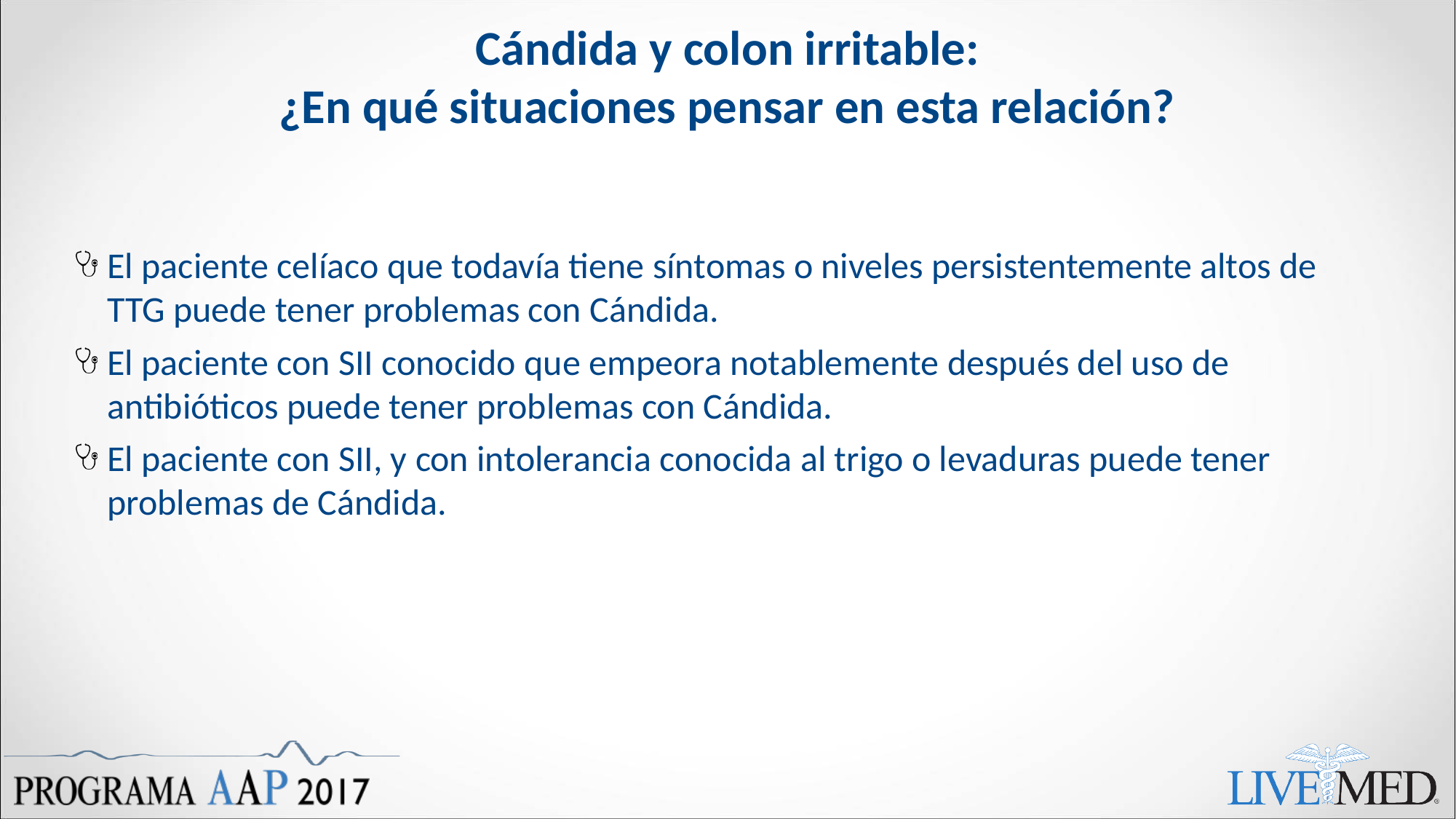

# Cándida y colon irritable: ¿En qué situaciones pensar en esta relación?
El paciente celíaco que todavía tiene síntomas o niveles persistentemente altos de TTG puede tener problemas con Cándida.
El paciente con SII conocido que empeora notablemente después del uso de antibióticos puede tener problemas con Cándida.
El paciente con SII, y con intolerancia conocida al trigo o levaduras puede tener problemas de Cándida.